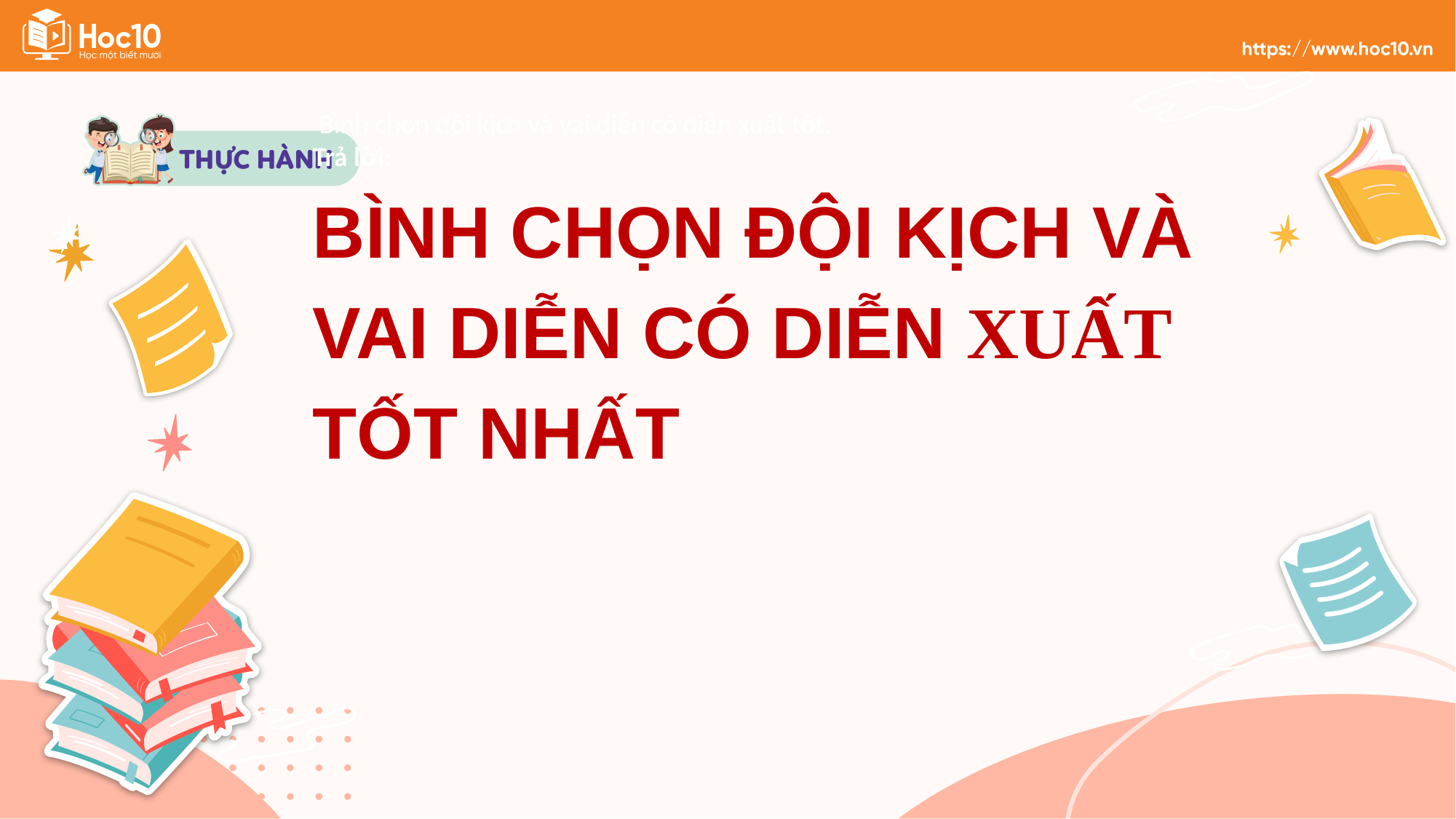

Bình chọn đội kịch và vai diễn có diễn xuất tốt.
Trả lời:
BÌNH CHỌN ĐỘI KỊCH VÀ VAI DIỄN CÓ DIỄN XUẤT TỐT NHẤT